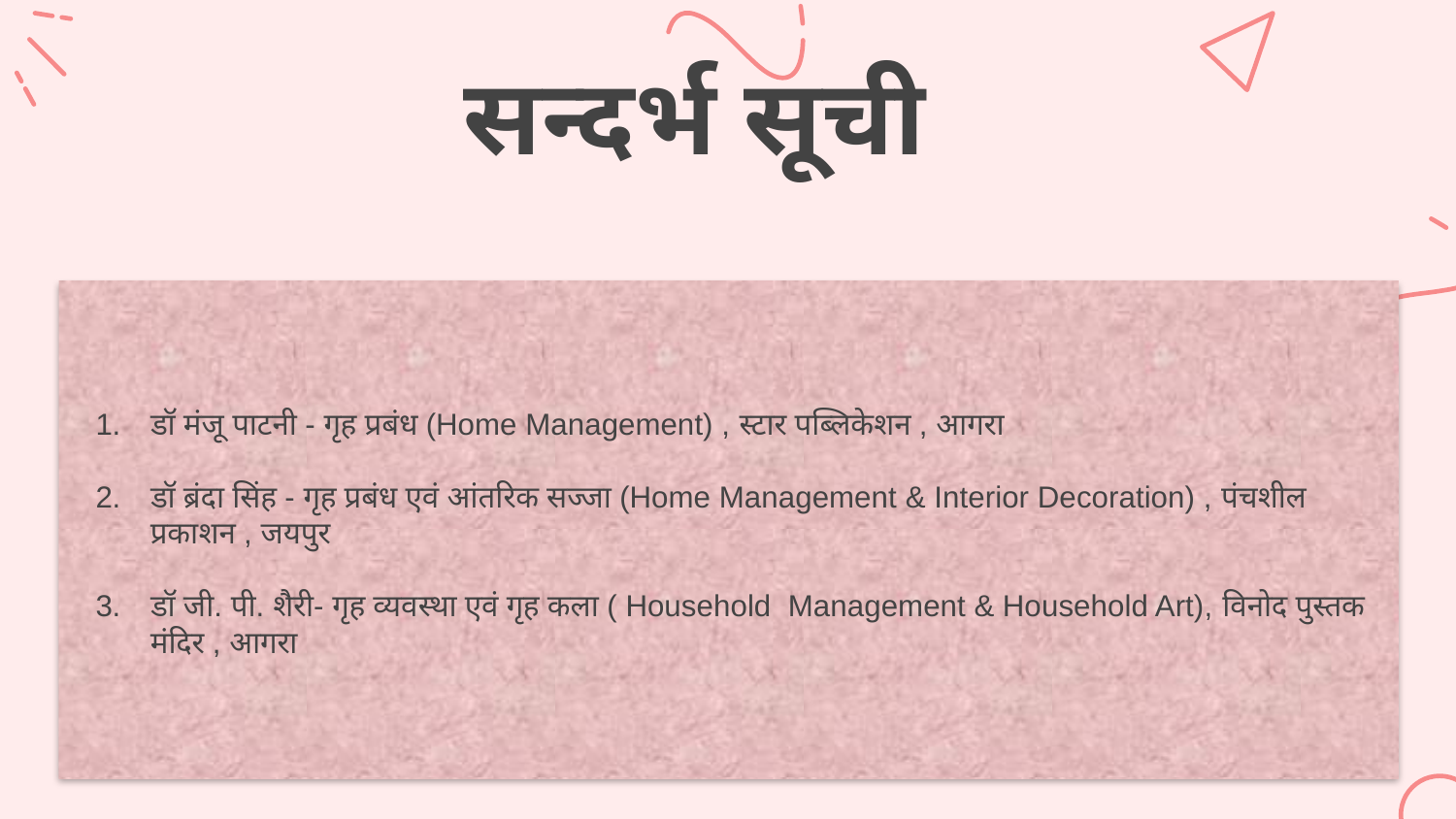

# सन्दर्भ सूची

डॉ मंजू पाटनी - गृह प्रबंध (Home Management) , स्टार पब्लिकेशन , आगरा

डॉ ब्रंदा सिंह - गृह प्रबंध एवं आंतरिक सज्जा (Home Management & Interior Decoration) , पंचशील प्रकाशन , जयपुर

डॉ जी. पी. शैरी- गृह व्यवस्था एवं गृह कला ( Household  Management & Household Art), विनोद पुस्तक मंदिर , आगरा